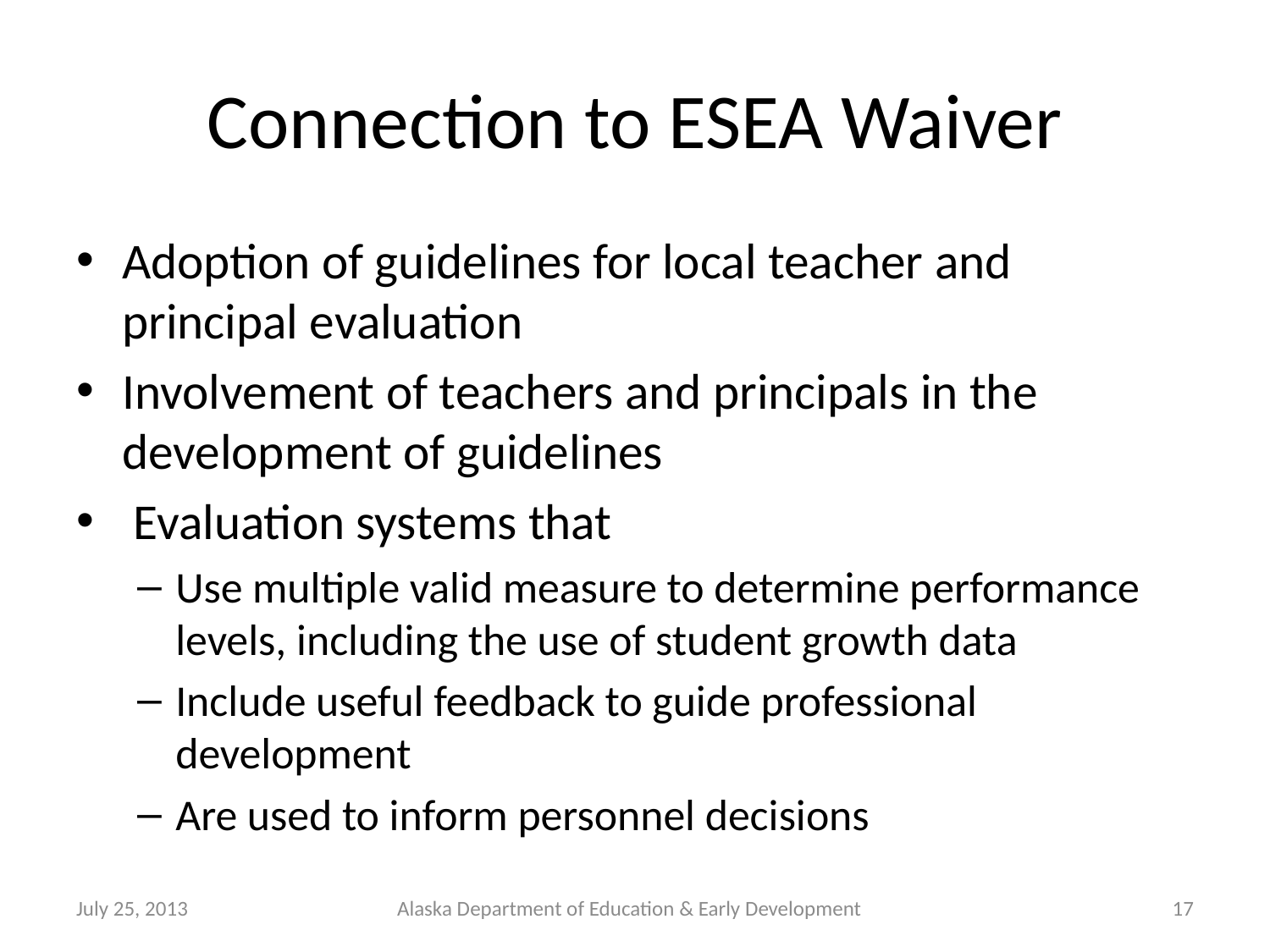

# Connection to ESEA Waiver
Adoption of guidelines for local teacher and principal evaluation
Involvement of teachers and principals in the development of guidelines
 Evaluation systems that
Use multiple valid measure to determine performance levels, including the use of student growth data
Include useful feedback to guide professional development
Are used to inform personnel decisions

July 25, 2013
Alaska Department of Education & Early Development
17